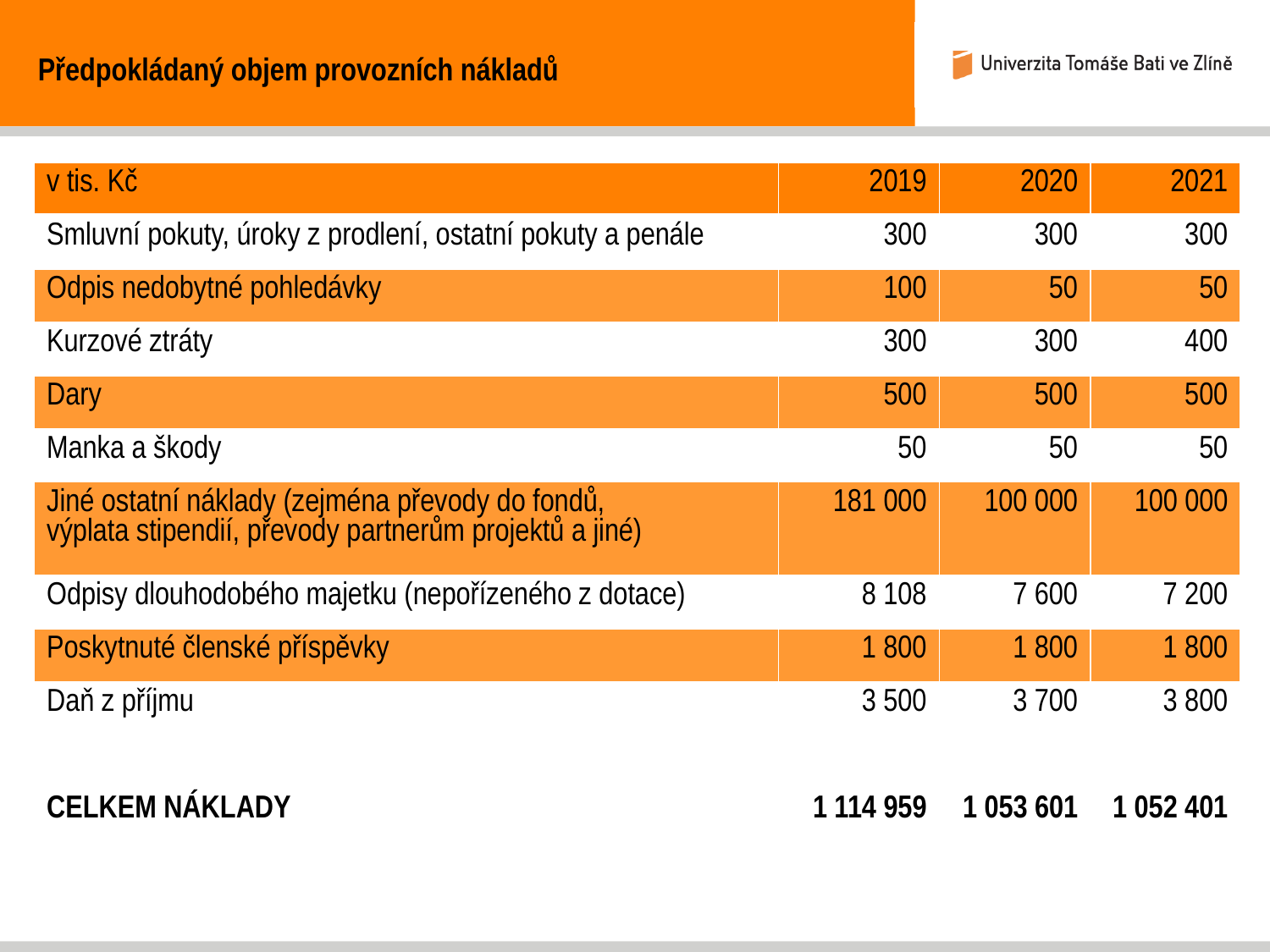

Předpokládaný objem provozních nákladů
| v tis. Kč | 2019 | 2020 | 2021 |
| --- | --- | --- | --- |
| Smluvní pokuty, úroky z prodlení, ostatní pokuty a penále | 300 | 300 | 300 |
| Odpis nedobytné pohledávky | 100 | 50 | 50 |
| Kurzové ztráty | 300 | 300 | 400 |
| Dary | 500 | 500 | 500 |
| Manka a škody | 50 | 50 | 50 |
| Jiné ostatní náklady (zejména převody do fondů, výplata stipendií, převody partnerům projektů a jiné) | 181 000 | 100 000 | 100 000 |
| Odpisy dlouhodobého majetku (nepořízeného z dotace) | 8 108 | 7 600 | 7 200 |
| Poskytnuté členské příspěvky | 1 800 | 1 800 | 1 800 |
| Daň z příjmu | 3 500 | 3 700 | 3 800 |
|  |  |  |  |
| CELKEM NÁKLADY | 1 114 959 | 1 053 601 | 1 052 401 |